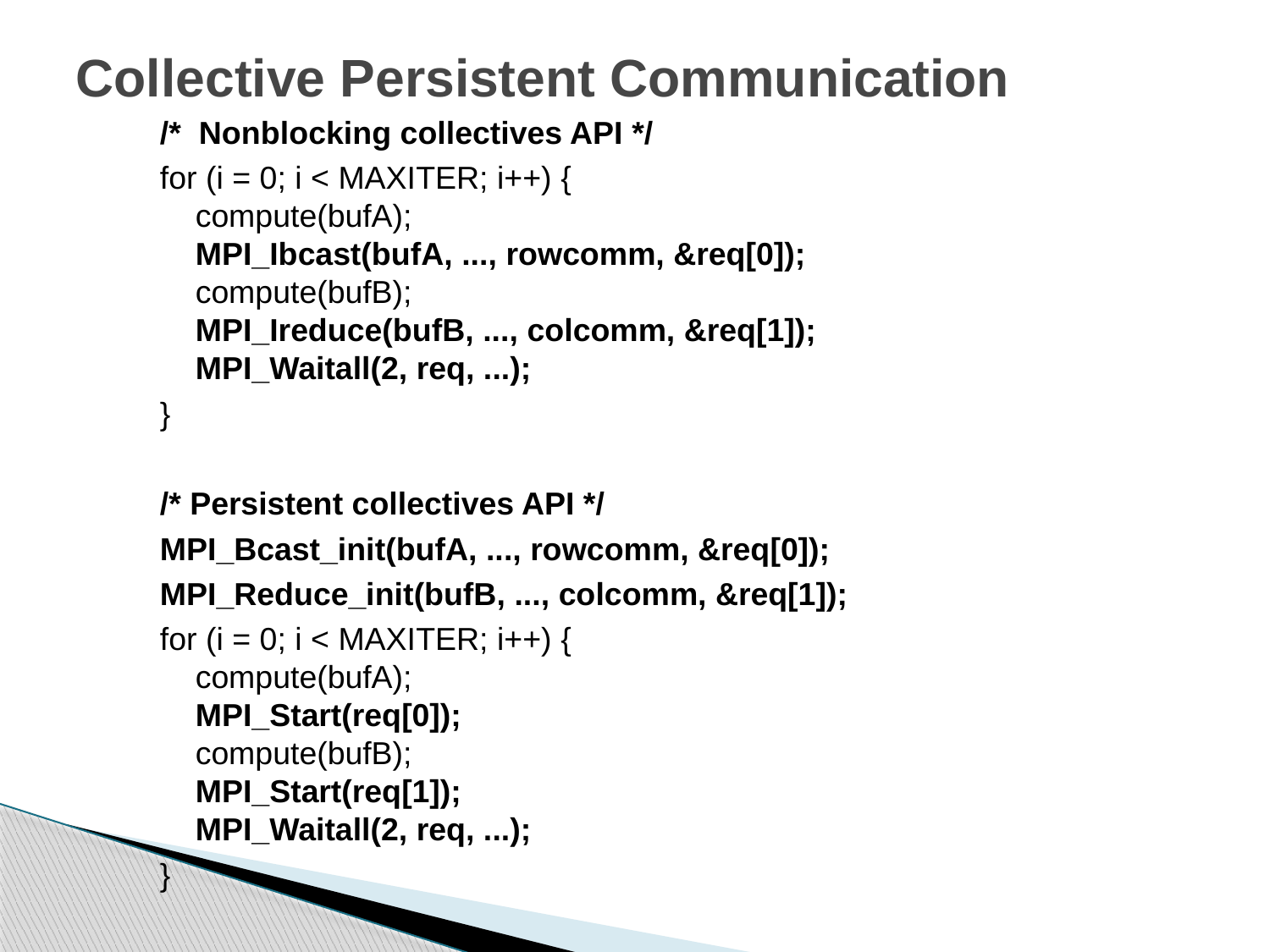

# Collective Persistent Communication
/*  Nonblocking collectives API */
for (i = 0; i < MAXITER; i++) {
compute(bufA);
MPI_Ibcast(bufA, ..., rowcomm, &req[0]);
compute(bufB);
MPI_Ireduce(bufB, ..., colcomm, &req[1]);
MPI_Waitall(2, req, ...);
}

/* Persistent collectives API */
MPI_Bcast_init(bufA, ..., rowcomm, &req[0]);
MPI_Reduce_init(bufB, ..., colcomm, &req[1]);
for (i = 0; i < MAXITER; i++) {
compute(bufA);
MPI_Start(req[0]);
compute(bufB);
MPI_Start(req[1]);
MPI_Waitall(2, req, ...);
}